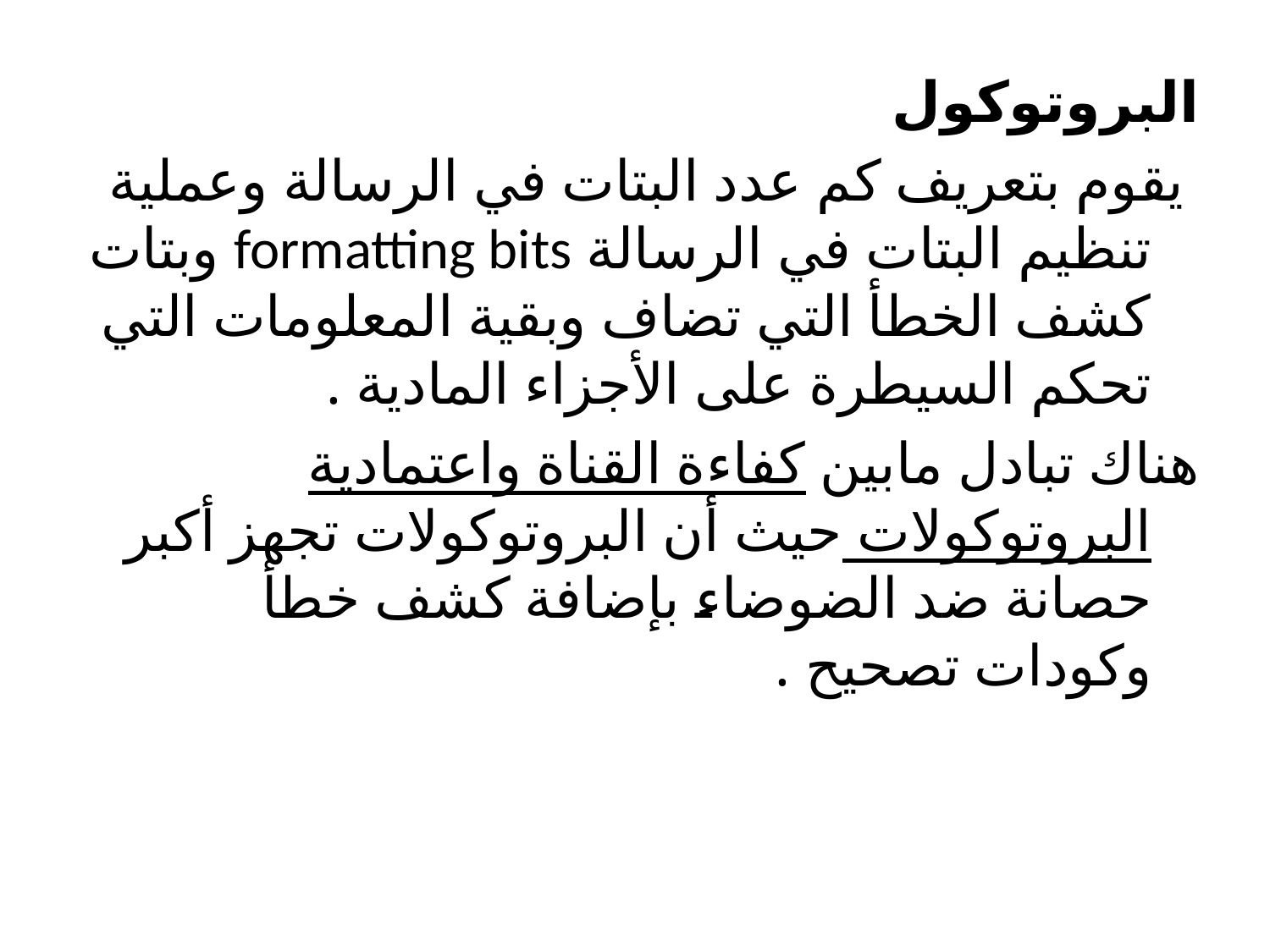

البروتوكول
 يقوم بتعريف كم عدد البتات في الرسالة وعملية تنظيم البتات في الرسالة formatting bits وبتات كشف الخطأ التي تضاف وبقية المعلومات التي تحكم السيطرة على الأجزاء المادية .
هناك تبادل مابين كفاءة القناة واعتمادية البروتوكولات حيث أن البروتوكولات تجهز أكبر حصانة ضد الضوضاء بإضافة كشف خطأ وكودات تصحيح .